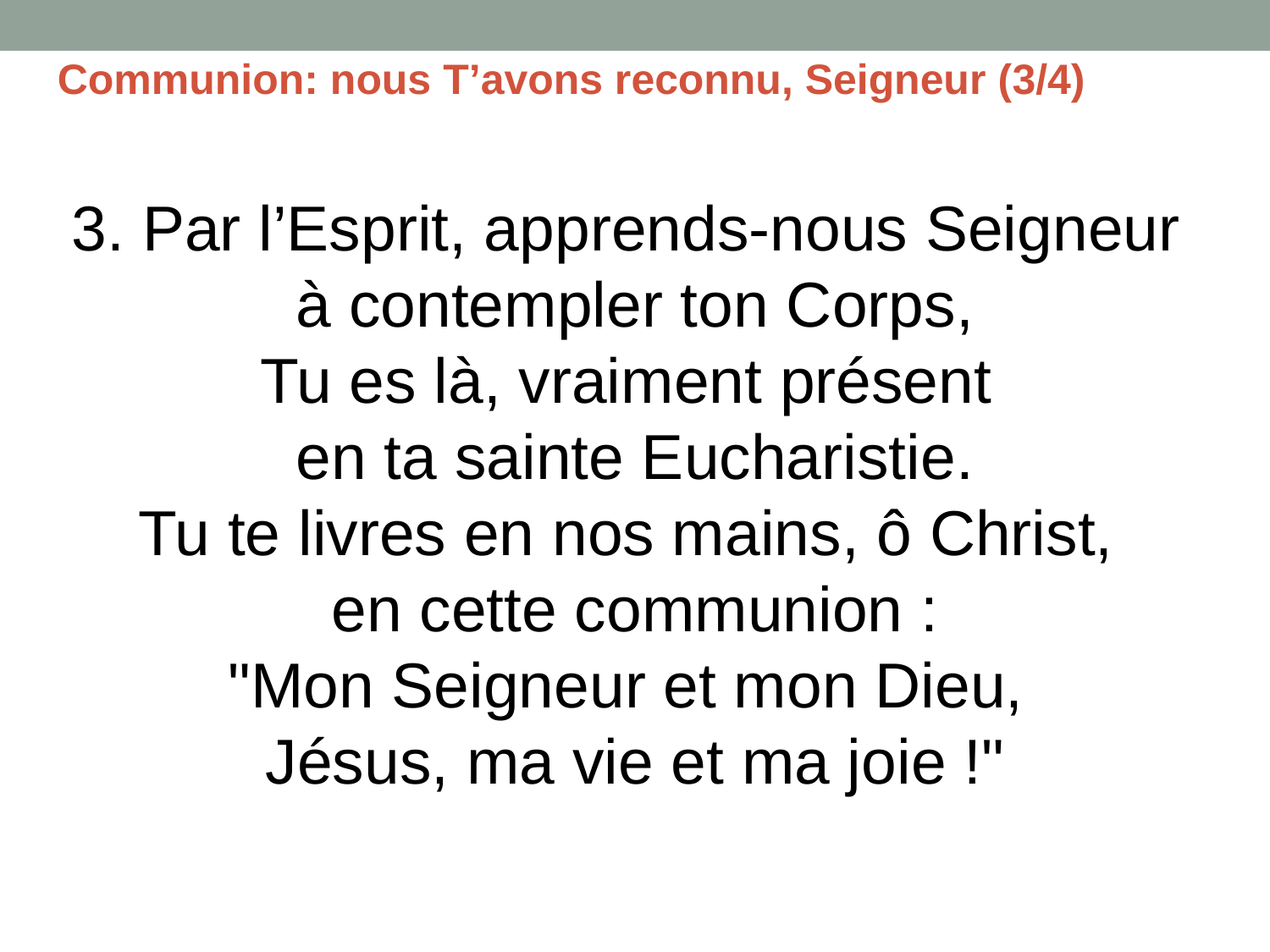

Communion: nous T’avons reconnu, Seigneur (3/4)
3. Par l’Esprit, apprends-nous Seigneur
à contempler ton Corps,
Tu es là, vraiment présent
en ta sainte Eucharistie.
Tu te livres en nos mains, ô Christ,
en cette communion :
"Mon Seigneur et mon Dieu,
Jésus, ma vie et ma joie !"